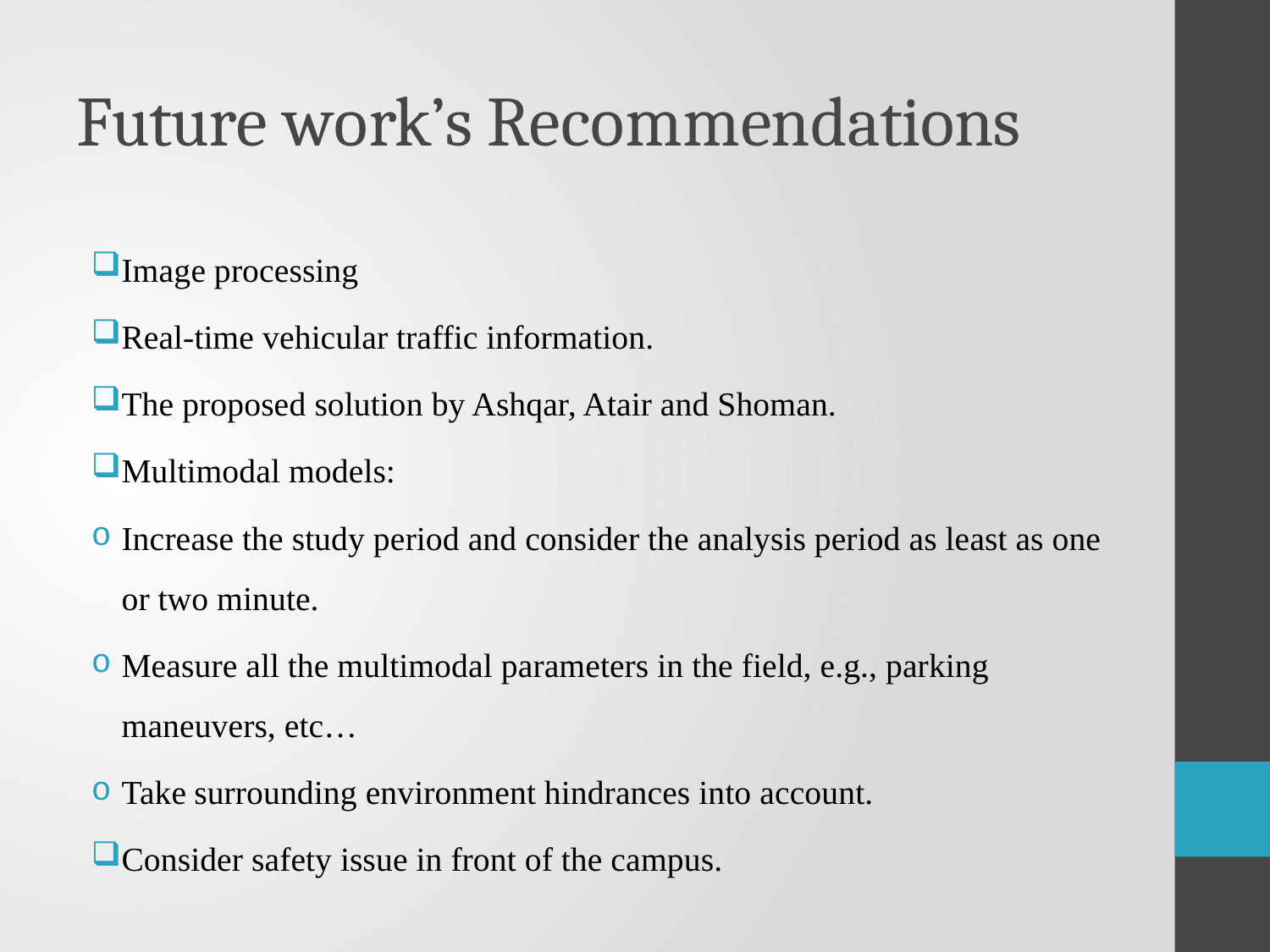

# Future work’s Recommendations
Image processing
Real-time vehicular traffic information.
The proposed solution by Ashqar, Atair and Shoman.
Multimodal models:
Increase the study period and consider the analysis period as least as one or two minute.
Measure all the multimodal parameters in the field, e.g., parking maneuvers, etc…
Take surrounding environment hindrances into account.
Consider safety issue in front of the campus.